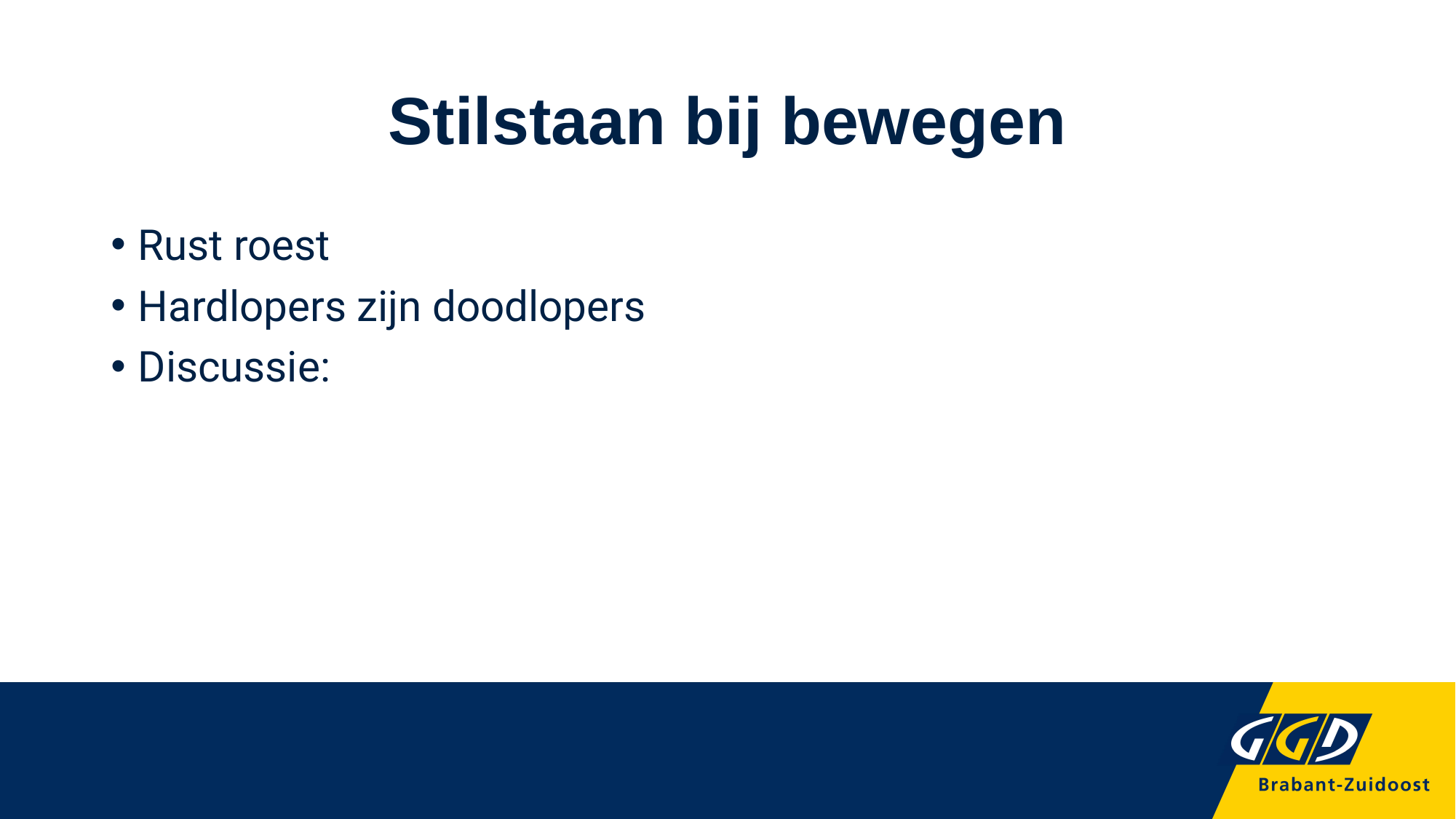

# Stilstaan bij bewegen
Rust roest
Hardlopers zijn doodlopers
Discussie: